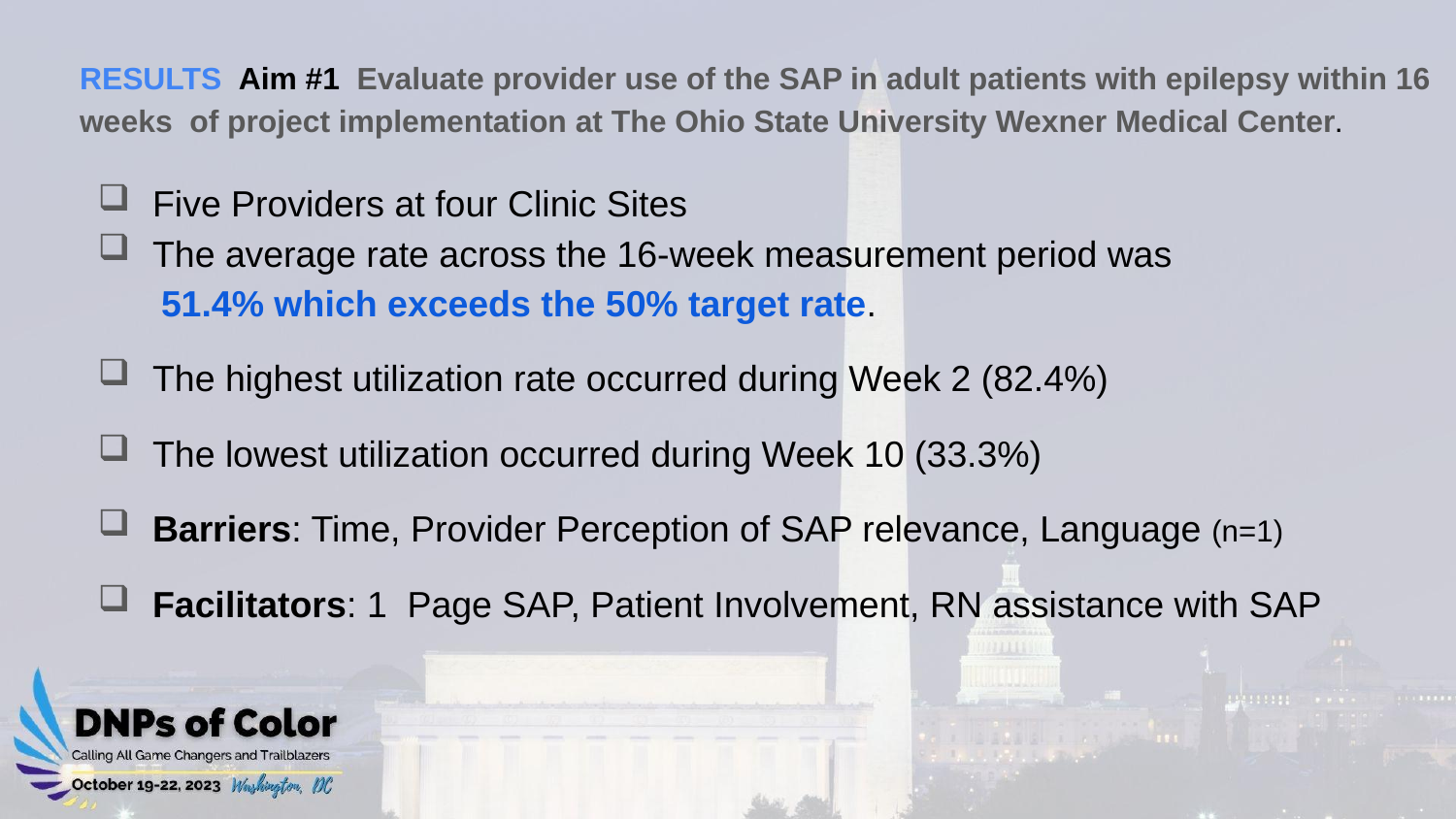

RESULTS  Aim #1  Evaluate provider use of the SAP in adult patients with epilepsy within 16 weeks  of project implementation at The Ohio State University Wexner Medical Center.

Five Providers at four Clinic Sites

The average rate across the 16-week measurement period was

        51.4% which exceeds the 50% target rate.

The highest utilization rate occurred during Week 2 (82.4%)

The lowest utilization occurred during Week 10 (33.3%)

Barriers: Time, Provider Perception of SAP relevance, Language (n=1)

Facilitators: 1  Page SAP, Patient Involvement, RN assistance with SAP